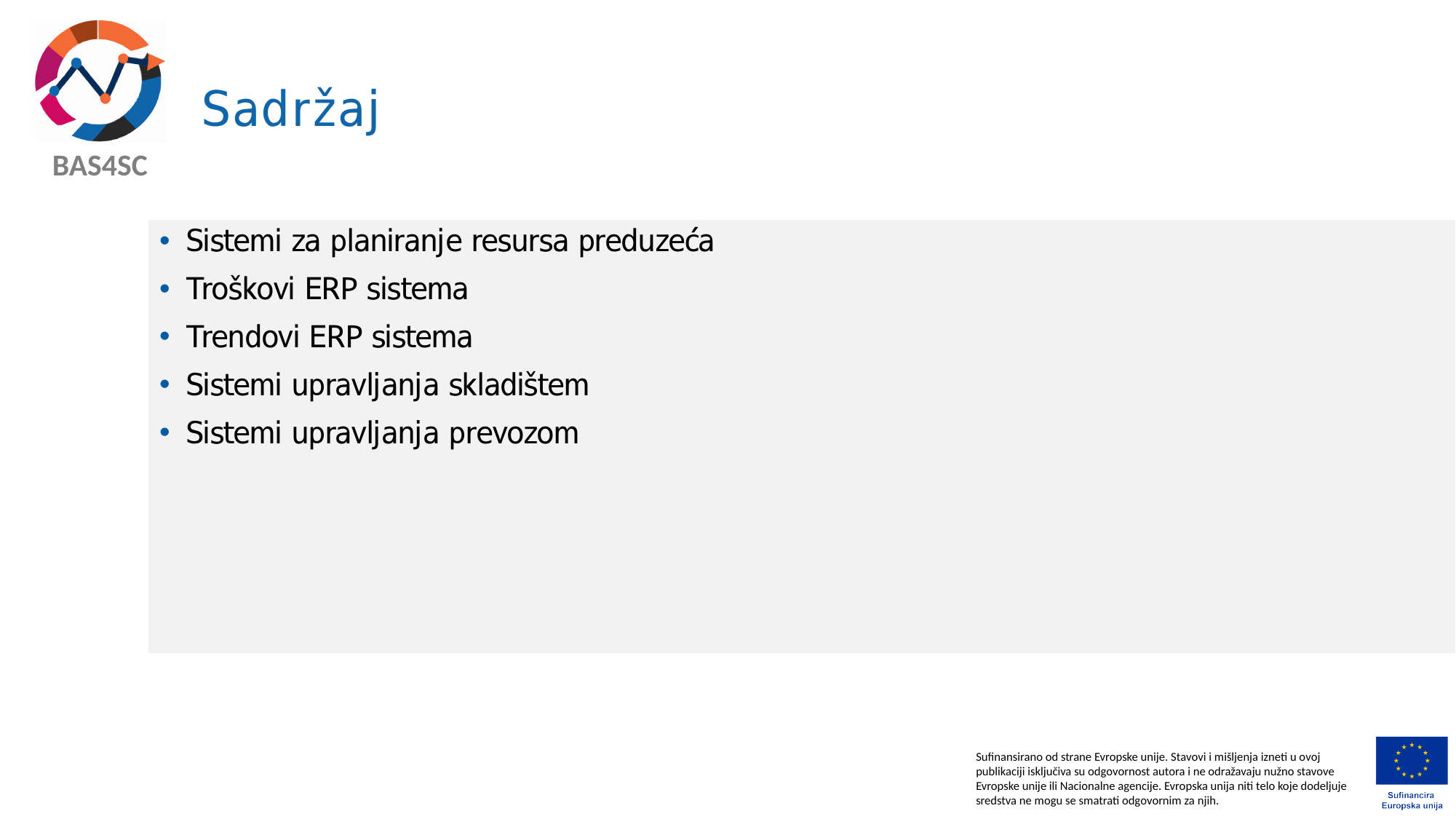

# Sadržaj
Sistemi za planiranje resursa preduzeća
Troškovi ERP sistema
Trendovi ERP sistema
Sistemi upravljanja skladištem
Sistemi upravljanja prevozom